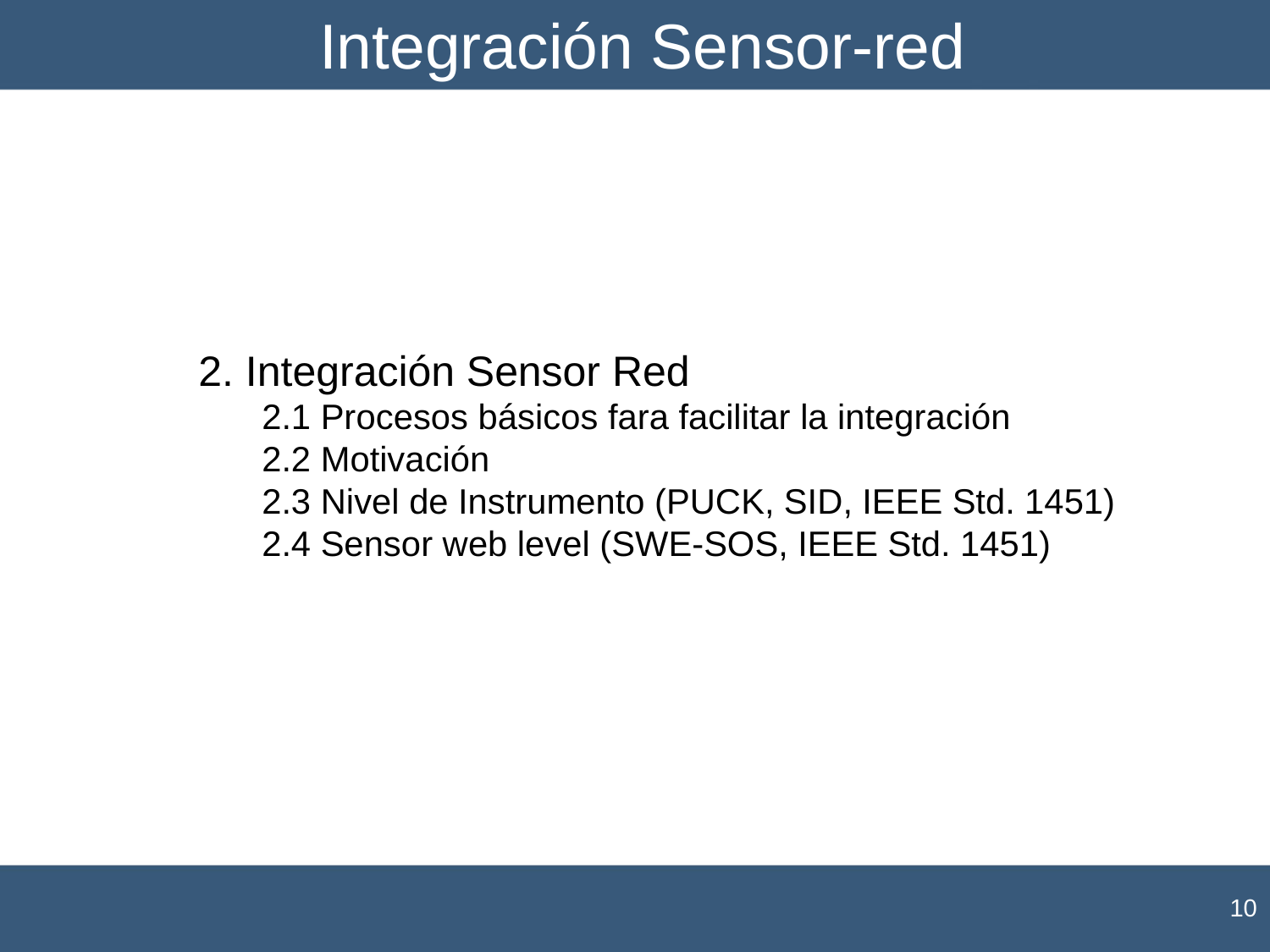

# Integración Sensor-red
2. Integración Sensor Red
2.1 Procesos básicos fara facilitar la integración
2.2 Motivación
2.3 Nivel de Instrumento (PUCK, SID, IEEE Std. 1451)
2.4 Sensor web level (SWE-SOS, IEEE Std. 1451)
10